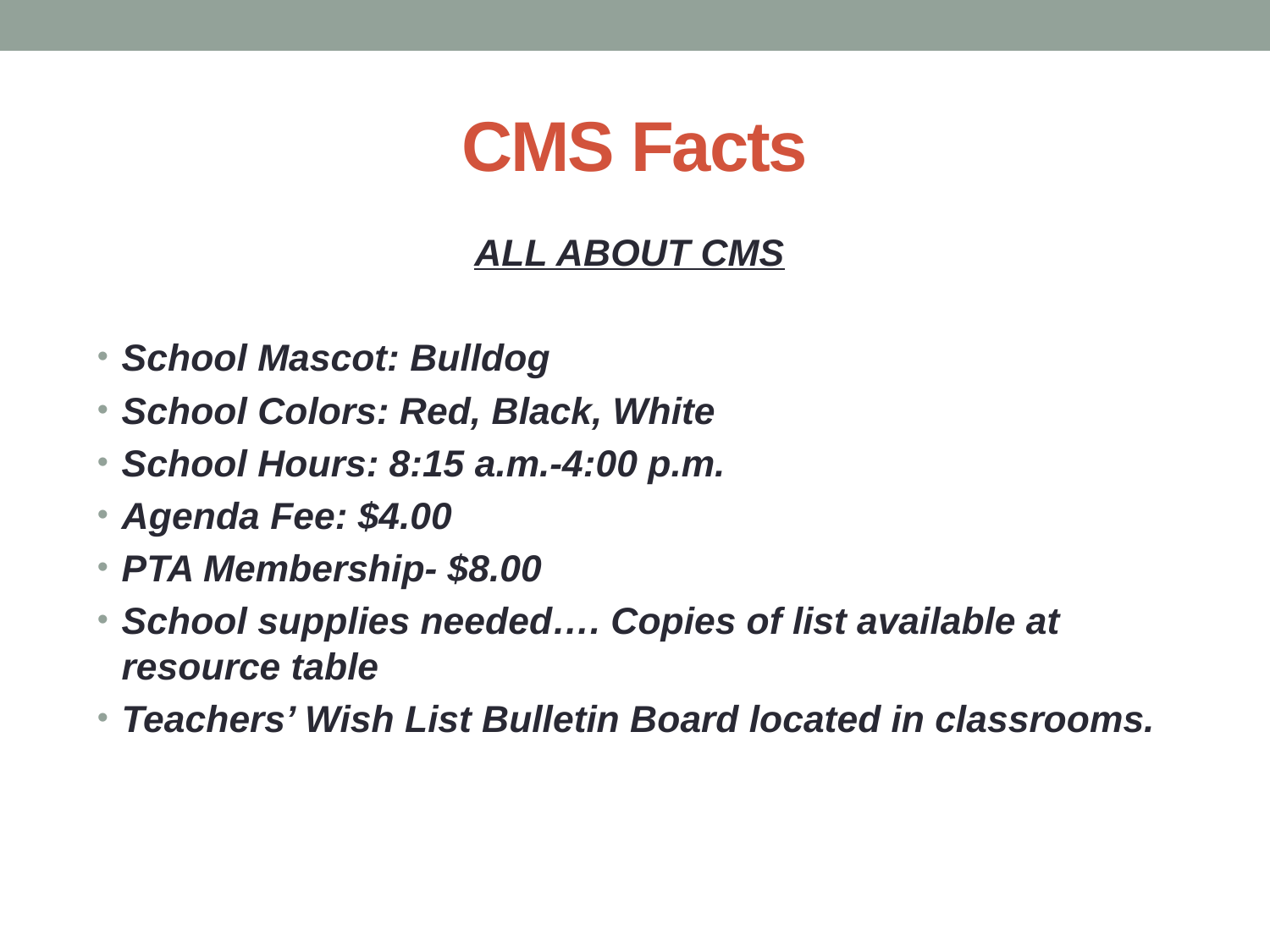

# CMS Facts
ALL ABOUT CMS

School Mascot: Bulldog
School Colors: Red, Black, White
School Hours: 8:15 a.m.-4:00 p.m.
Agenda Fee: $4.00
PTA Membership- $8.00
School supplies needed…. Copies of list available at resource table
Teachers’ Wish List Bulletin Board located in classrooms.